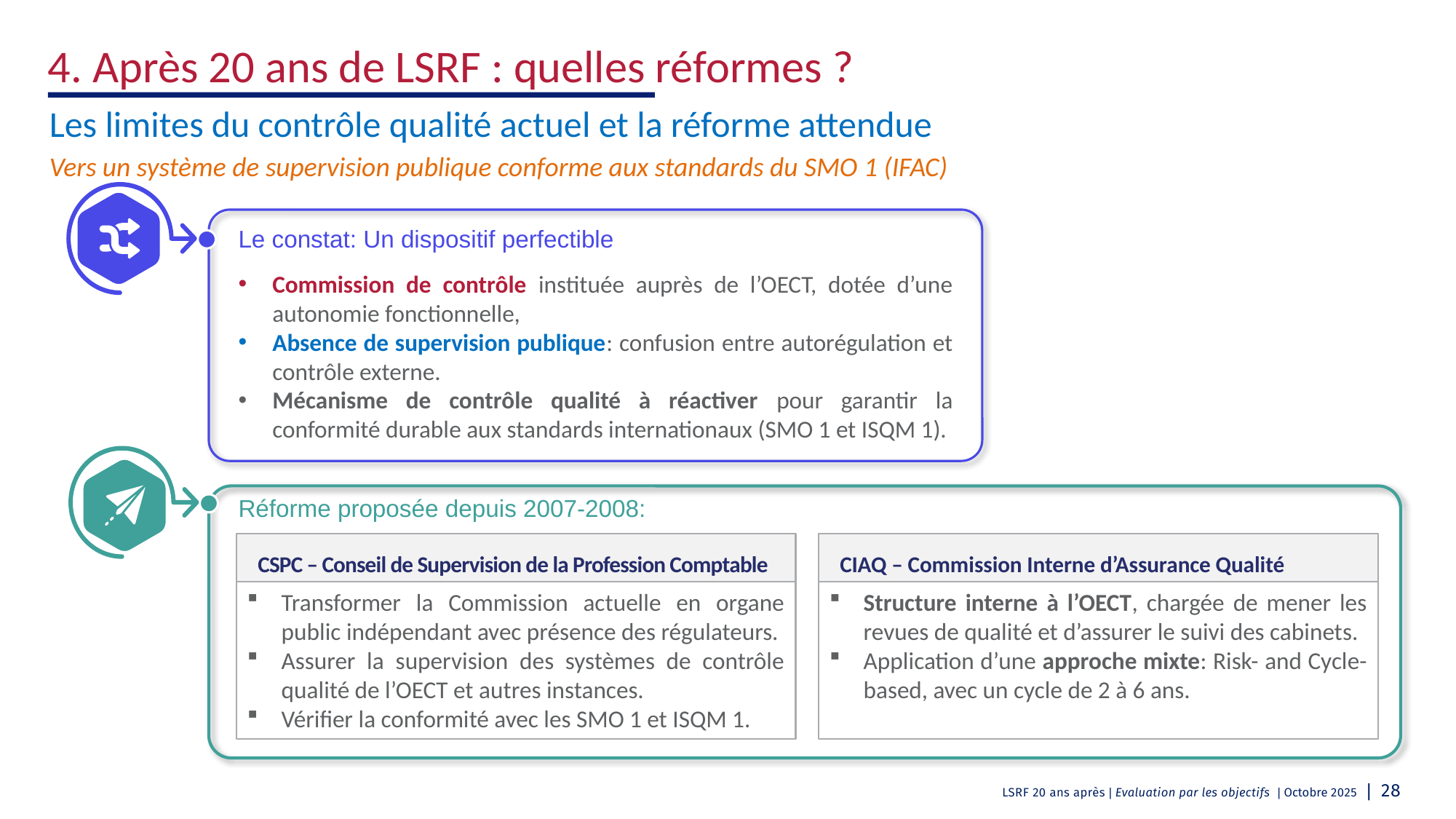

4. Après 20 ans de LSRF : quelles réformes ?

Les limites du contrôle qualité actuel et la réforme attendue
Vers un système de supervision publique conforme aux standards du SMO 1 (IFAC)

Le constat: Un dispositif perfectible

Commission de contrôle instituée auprès de l’OECT, dotée d’une autonomie fonctionnelle,
Absence de supervision publique: confusion entre autorégulation et contrôle externe.
Mécanisme de contrôle qualité à réactiver pour garantir la conformité durable aux standards internationaux (SMO 1 et ISQM 1).

Réforme proposée depuis 2007-2008:

CIAQ – Commission Interne d’Assurance Qualité
CSPC – Conseil de Supervision de la Profession Comptable
Structure interne à l’OECT, chargée de mener les revues de qualité et d’assurer le suivi des cabinets.
Application d’une approche mixte: Risk- and Cycle-based, avec un cycle de 2 à 6 ans.
Transformer la Commission actuelle en organe public indépendant avec présence des régulateurs.
Assurer la supervision des systèmes de contrôle qualité de l’OECT et autres instances.
Vérifier la conformité avec les SMO 1 et ISQM 1.
LSRF 20 ans après | Evaluation par les objectifs | Octobre 2025  | 28